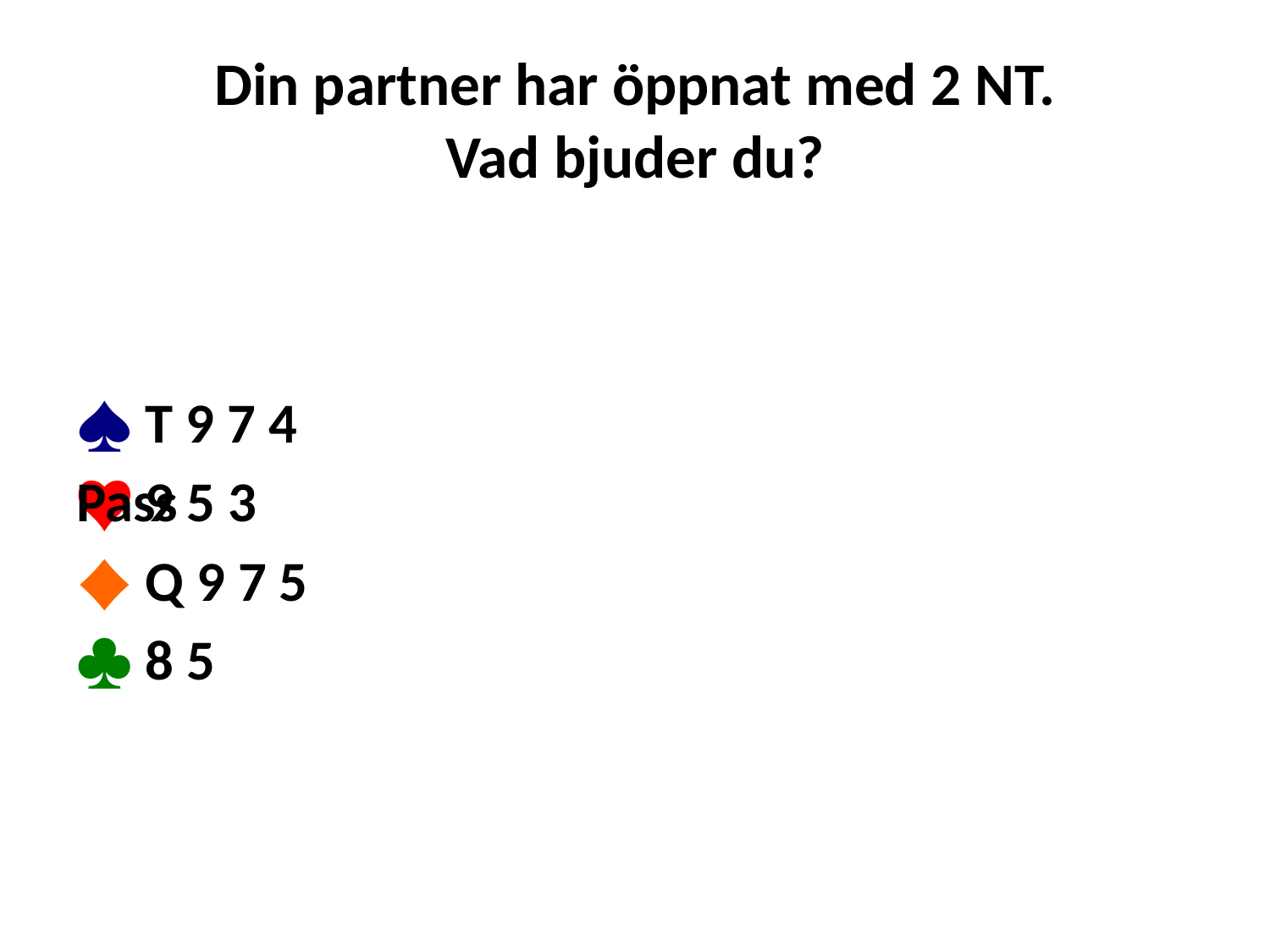

# Din partner har öppnat med 2 NT. Vad bjuder du?

♠ T 9 7 4
♥ 9 5 3
♦ Q 9 7 5
♣ 8 5

Pass